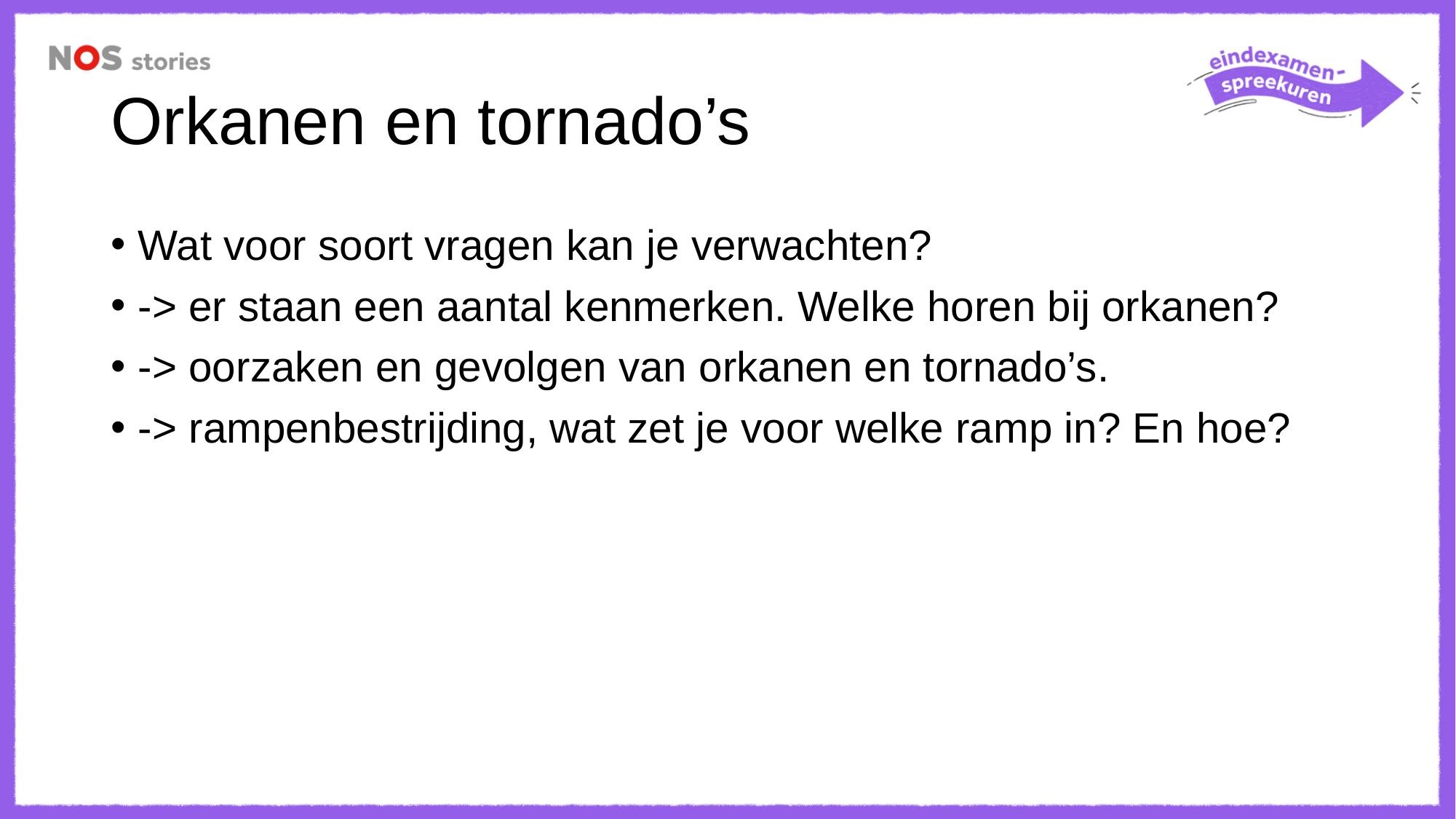

# Orkanen en tornado’s
Wat voor soort vragen kan je verwachten?
-> er staan een aantal kenmerken. Welke horen bij orkanen?
-> oorzaken en gevolgen van orkanen en tornado’s.
-> rampenbestrijding, wat zet je voor welke ramp in? En hoe?